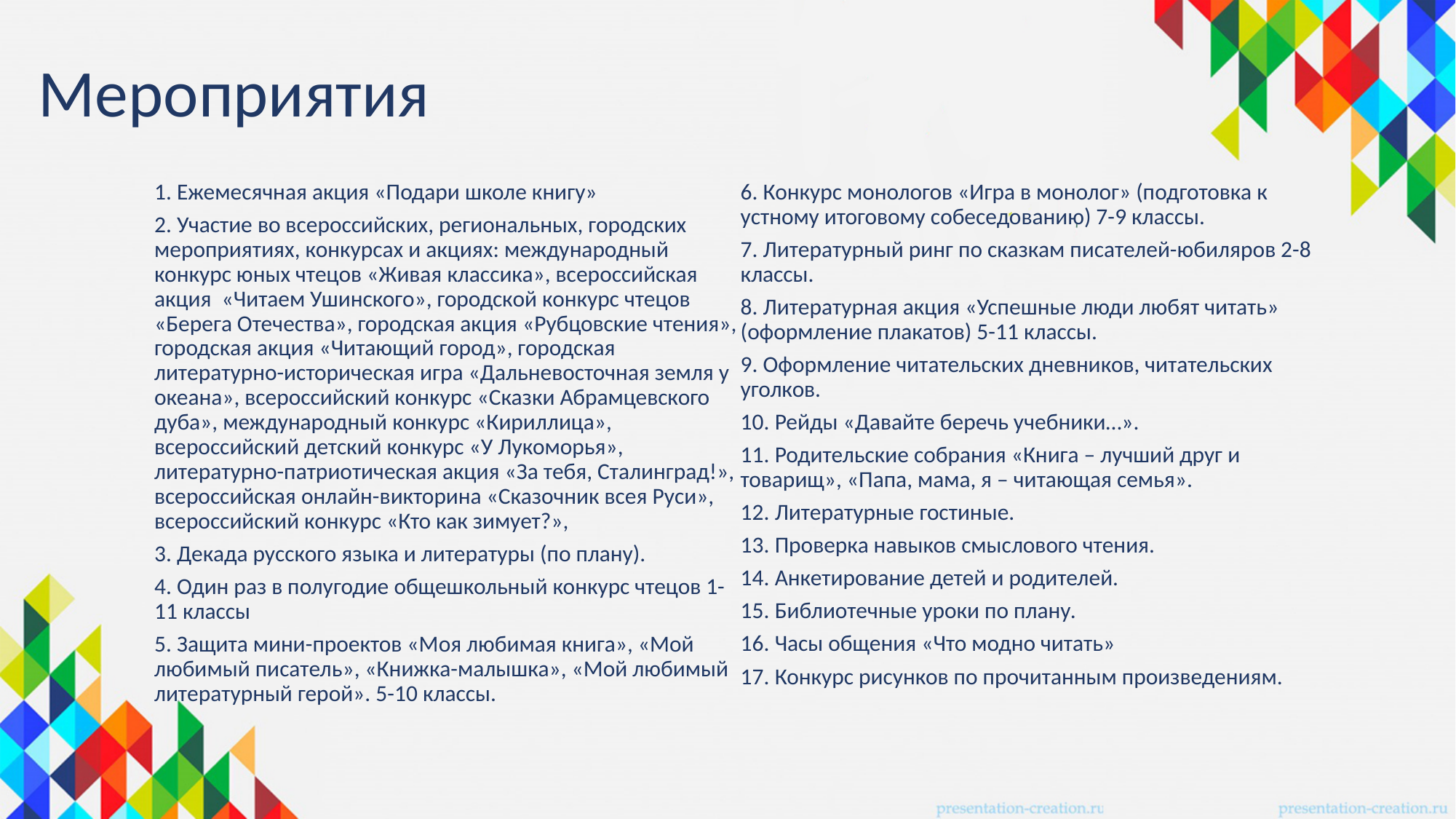

# Мероприятия
1. Ежемесячная акция «Подари школе книгу»
2. Участие во всероссийских, региональных, городских мероприятиях, конкурсах и акциях: международный конкурс юных чтецов «Живая классика», всероссийская акция  «Читаем Ушинского», городской конкурс чтецов «Берега Отечества», городская акция «Рубцовские чтения», городская акция «Читающий город», городская литературно-историческая игра «Дальневосточная земля у океана», всероссийский конкурс «Сказки Абрамцевского дуба», международный конкурс «Кириллица», всероссийский детский конкурс «У Лукоморья», литературно-патриотическая акция «За тебя, Сталинград!», всероссийская онлайн-викторина «Сказочник всея Руси», всероссийский конкурс «Кто как зимует?»,
3. Декада русского языка и литературы (по плану).
4. Один раз в полугодие общешкольный конкурс чтецов 1-11 классы
5. Защита мини-проектов «Моя любимая книга», «Мой любимый писатель», «Книжка-малышка», «Мой любимый литературный герой». 5-10 классы.
6. Конкурс монологов «Игра в монолог» (подготовка к устному итоговому собеседованию) 7-9 классы.
7. Литературный ринг по сказкам писателей-юбиляров 2-8 классы.
8. Литературная акция «Успешные люди любят читать» (оформление плакатов) 5-11 классы.
9. Оформление читательских дневников, читательских уголков.
10. Рейды «Давайте беречь учебники…».
11. Родительские собрания «Книга – лучший друг и товарищ», «Папа, мама, я – читающая семья».
12. Литературные гостиные.
13. Проверка навыков смыслового чтения.
14. Анкетирование детей и родителей.
15. Библиотечные уроки по плану.
16. Часы общения «Что модно читать»
17. Конкурс рисунков по прочитанным произведениям.